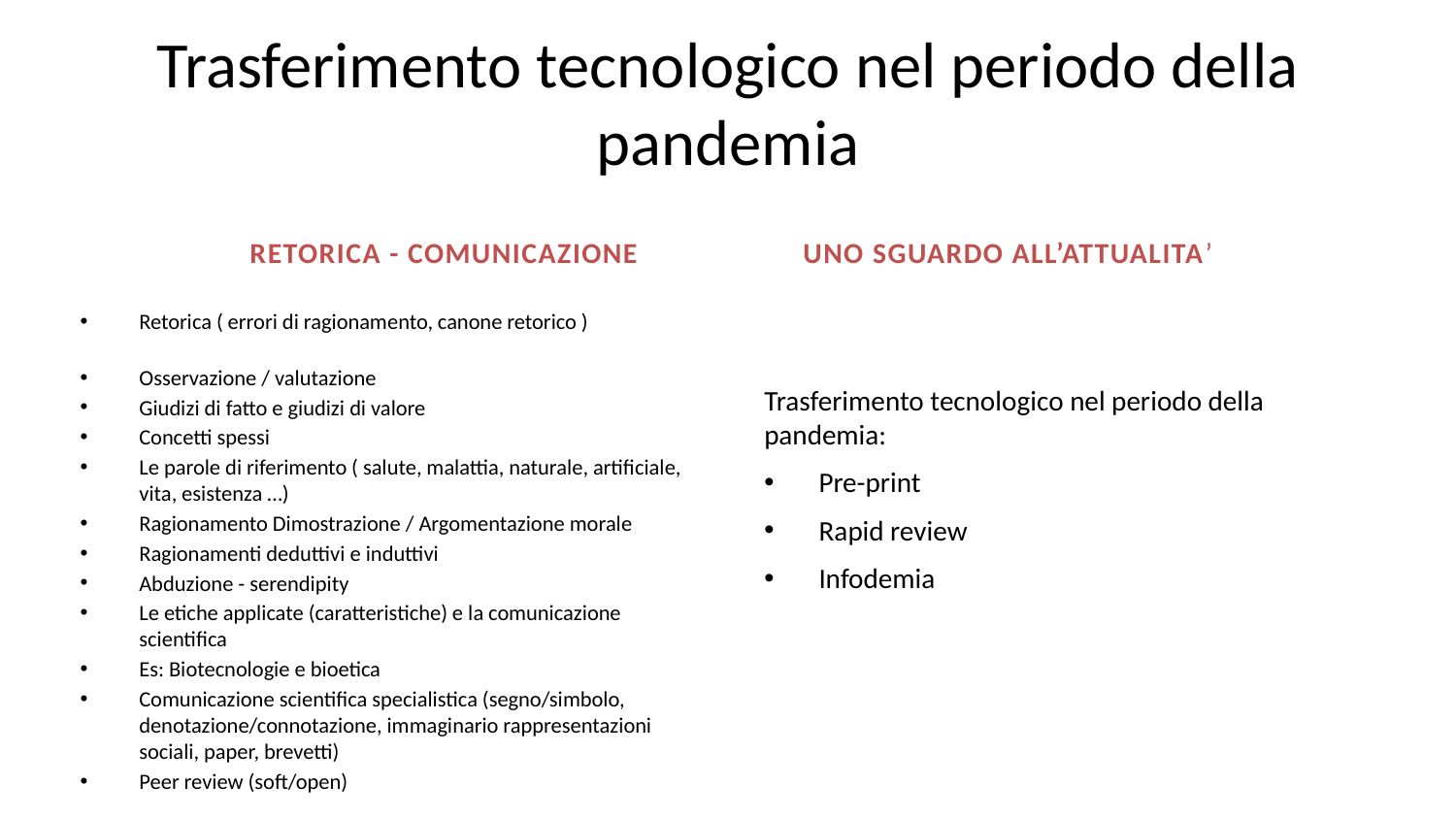

# Trasferimento tecnologico nel periodo della pandemia
Retorica - COMUNICAZIONE
Uno sguardo all’attualita’
Retorica ( errori di ragionamento, canone retorico )
Osservazione / valutazione
Giudizi di fatto e giudizi di valore
Concetti spessi
Le parole di riferimento ( salute, malattia, naturale, artificiale, vita, esistenza …)
Ragionamento Dimostrazione / Argomentazione morale
Ragionamenti deduttivi e induttivi
Abduzione - serendipity
Le etiche applicate (caratteristiche) e la comunicazione scientifica
Es: Biotecnologie e bioetica
Comunicazione scientifica specialistica (segno/simbolo, denotazione/connotazione, immaginario rappresentazioni sociali, paper, brevetti)
Peer review (soft/open)

Trasferimento tecnologico nel periodo della pandemia:
Pre-print
Rapid review
Infodemia